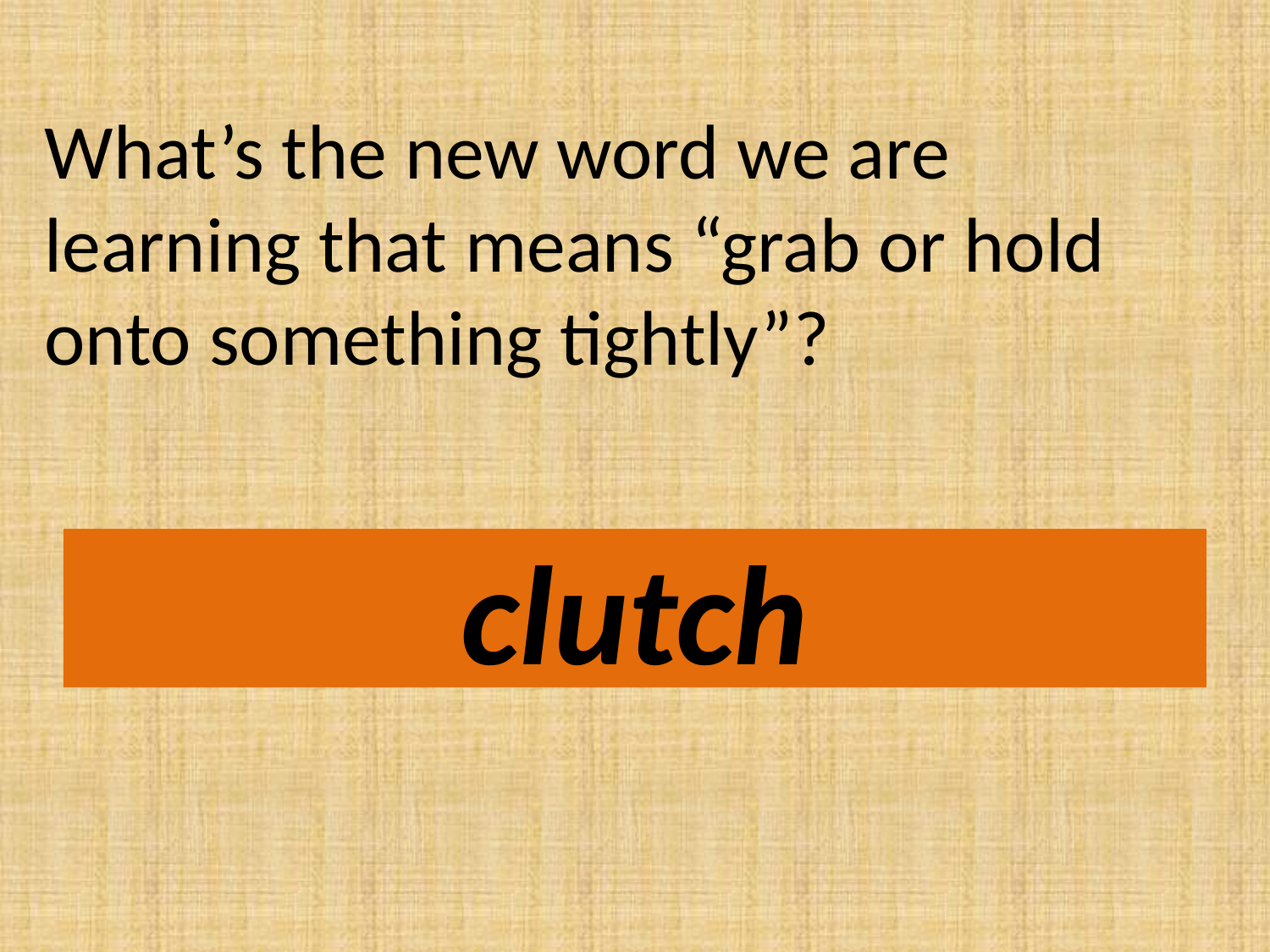

What’s the new word we are learning that means “grab or hold onto something tightly”?
clutch